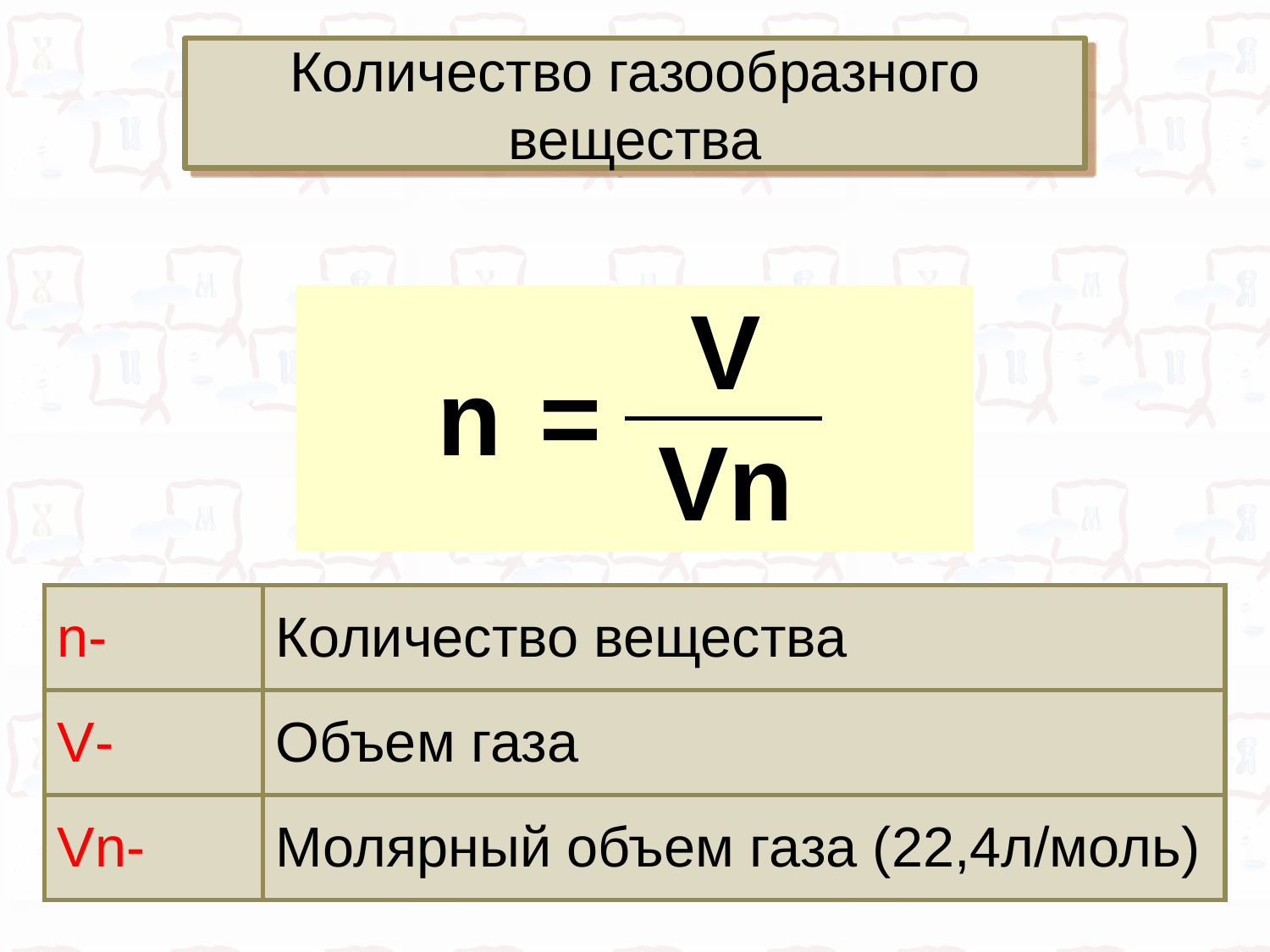

Количество газообразного вещества
| n | = | V |  |
| --- | --- | --- | --- |
|  |  | Vn |  |
| n- | Количество вещества |
| --- | --- |
| V- | Объем газа |
| Vn- | Молярный объем газа (22,4л/моль) |